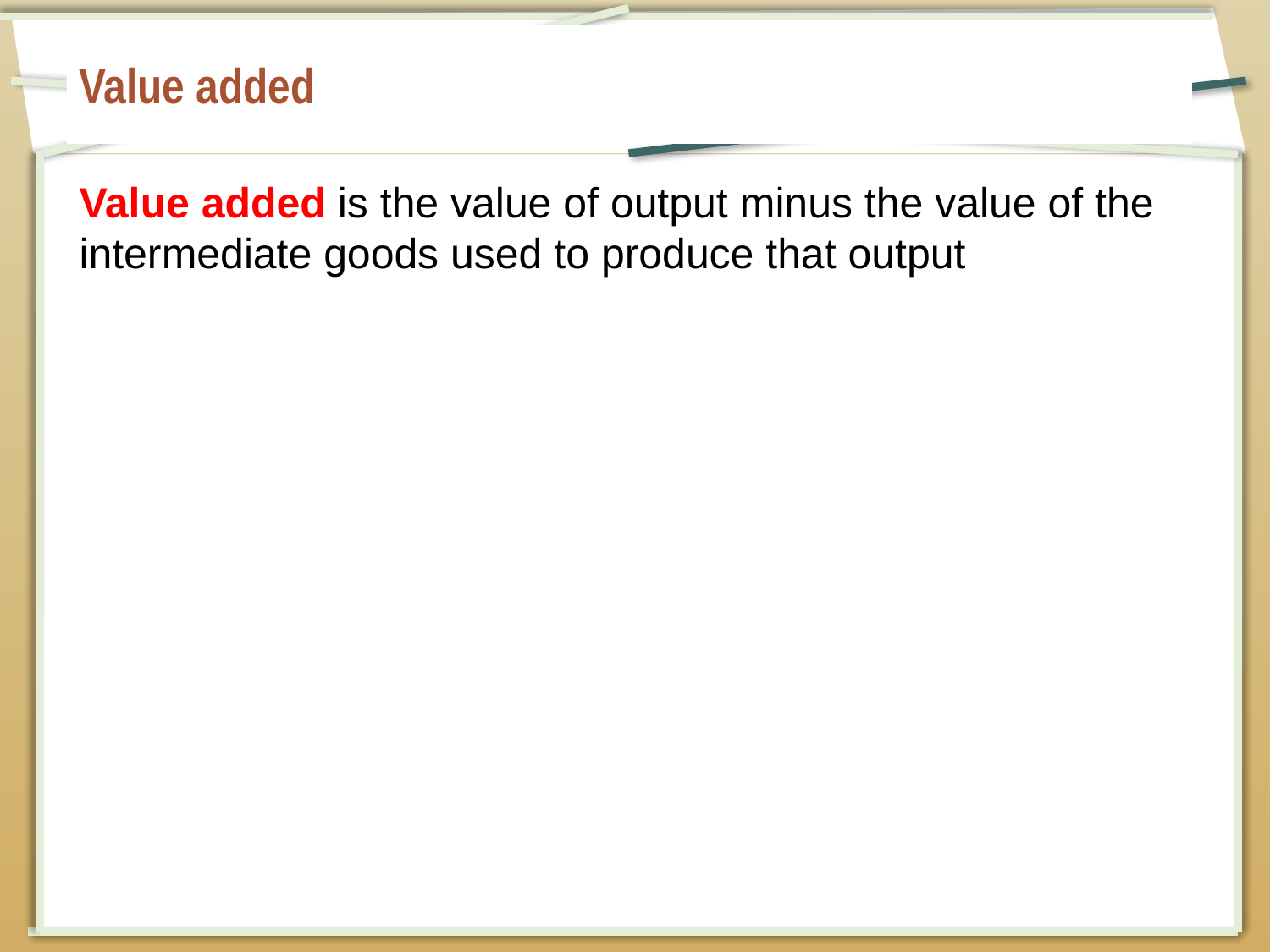

# Value added
Value added is the value of output minus the value of the intermediate goods used to produce that output